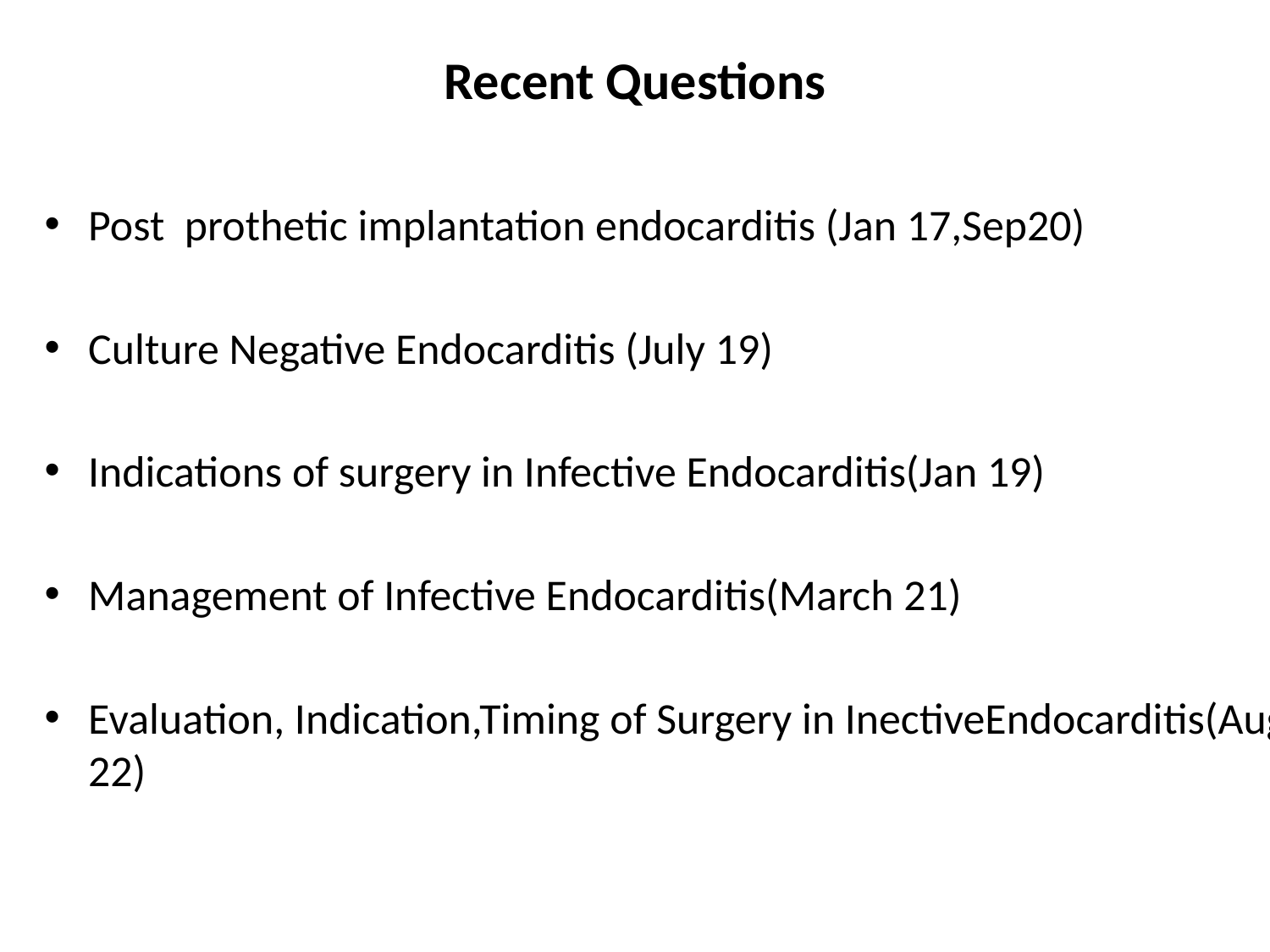

# Recent Questions
Post  prothetic implantation endocarditis (Jan 17,Sep20)

Culture Negative Endocarditis (July 19)

Indications of surgery in Infective Endocarditis(Jan 19)

Management of Infective Endocarditis(March 21)

Evaluation, Indication,Timing of Surgery in InectiveEndocarditis(Aug 22)